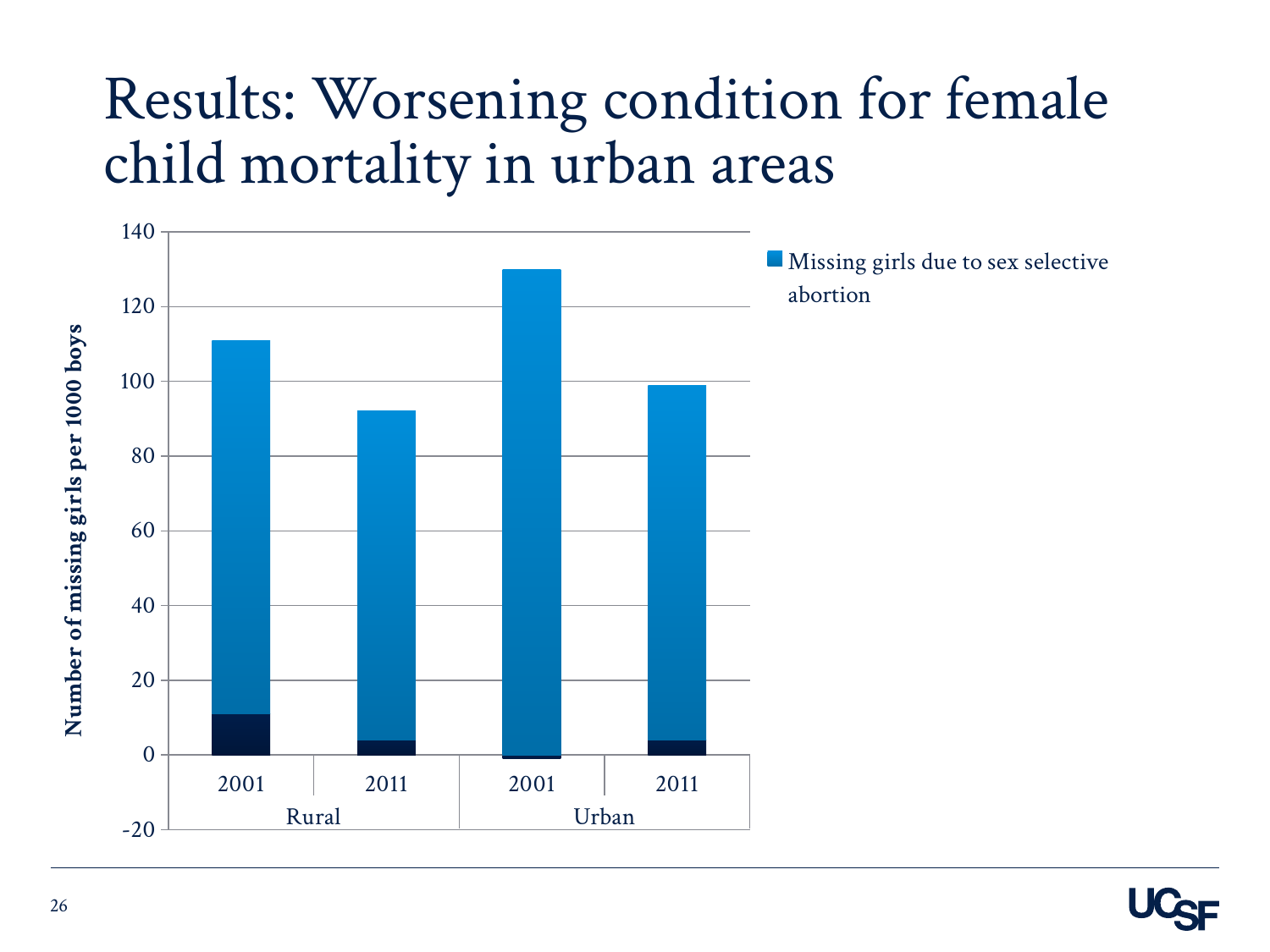

# Results: Worsening condition for female child mortality in urban areas

### Chart

| Category | Missing girls due to excess female mortality | Missing girls due to sex selective abortion |
|---|---|---|
| 2001 | 11.0 | 100.0 |
| 2011 | 4.0 | 88.0 |
| 2001 | -1.0 | 130.0 |
| 2011 | 4.0 | 95.0 |
26